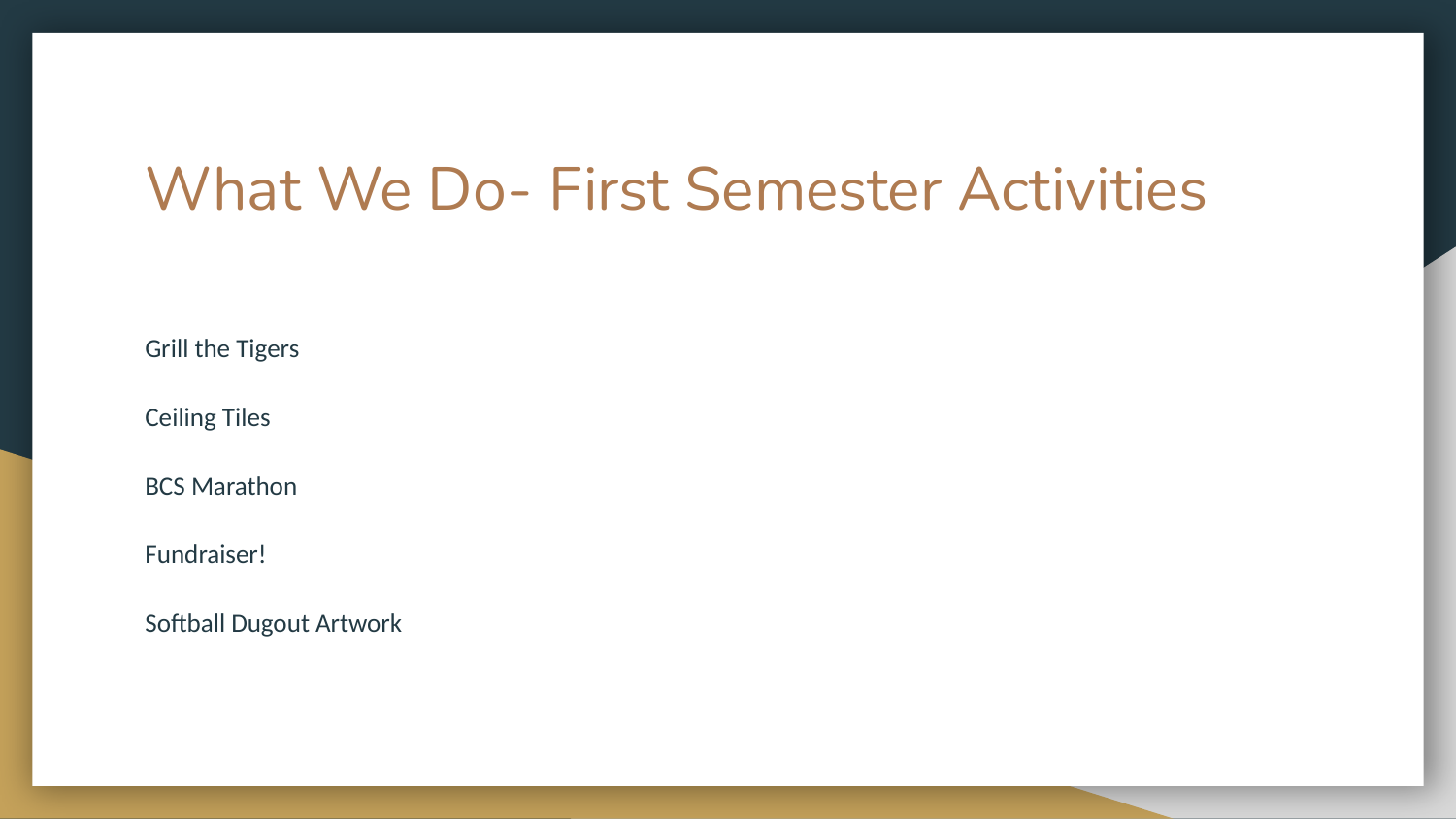

# What We Do- First Semester Activities
Grill the Tigers
Ceiling Tiles
BCS Marathon
Fundraiser!
Softball Dugout Artwork